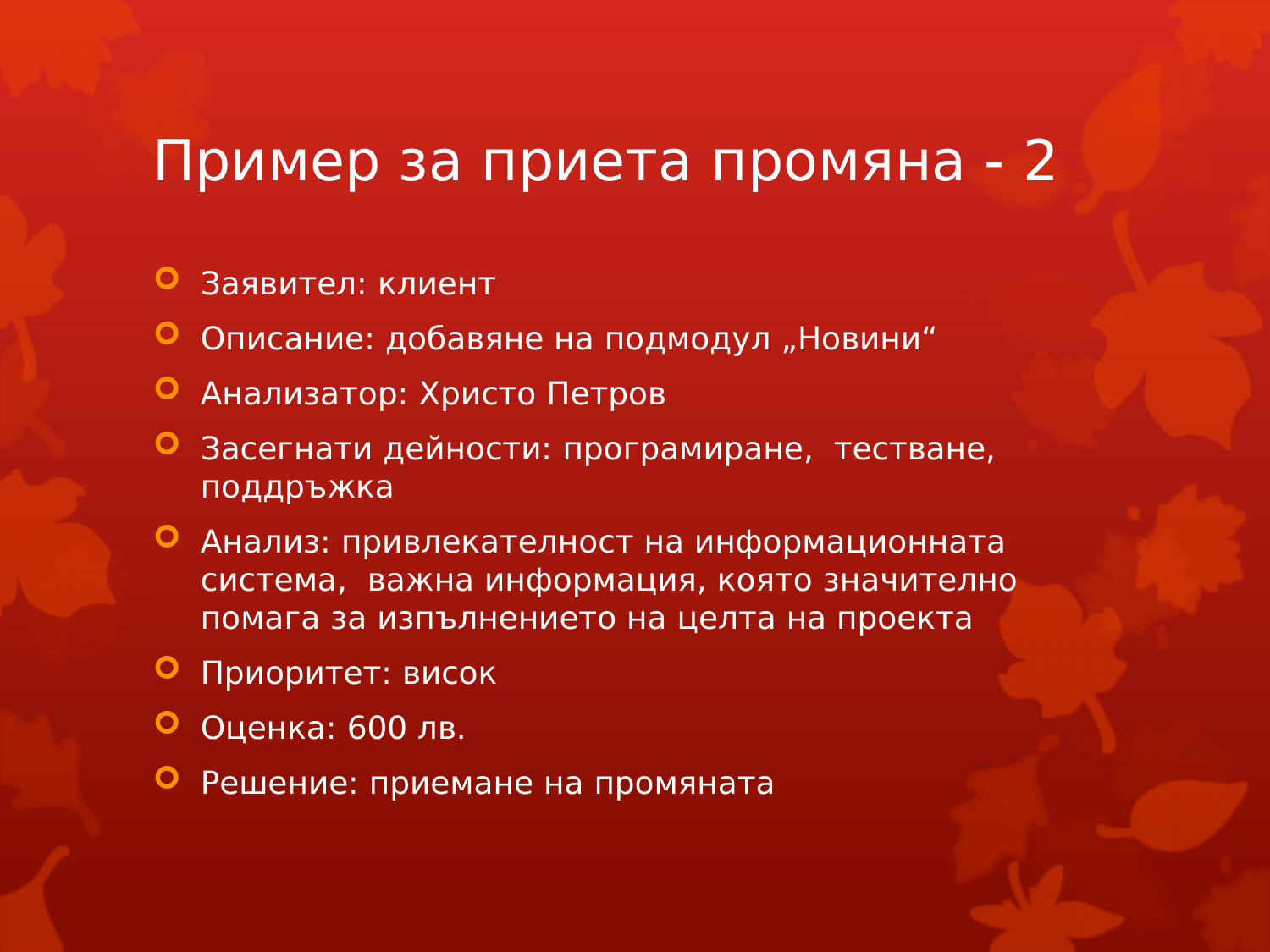

# Пример за приета промяна - 2
Заявител: клиент
Описание: добавяне на подмодул „Новини“
Анализатор: Христо Петров
Засегнати дейности: програмиране,  тестване, поддръжка
Анализ: привлекателност на информационната система,  важна информация, която значително помага за изпълнението на целта на проекта
Приоритет: висок
Оценка: 600 лв.
Решение: приемане на промяната